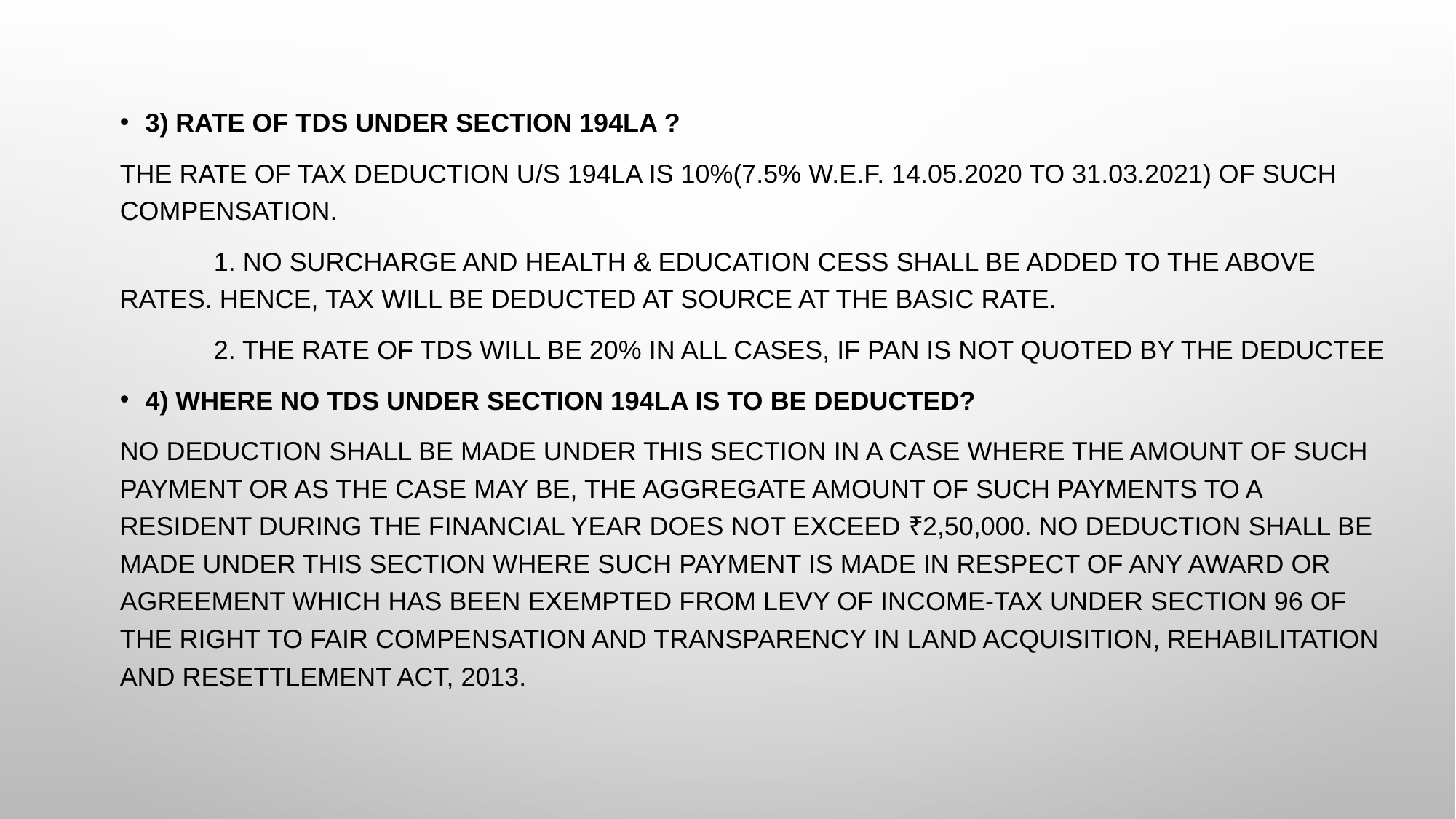

3) Rate of TDS under Section 194LA ?
The rate of tax deduction u/s 194LA is 10%(7.5% w.e.f. 14.05.2020 to 31.03.2021) of such compensation.
	1. No surcharge and Health & Education Cess shall be added to the above rates. Hence, tax will be deducted at source at the basic rate.
	2. The rate of TDS will be 20% in all cases, if PAN is not quoted by the deductee
4) Where No TDS under Section 194LA is to be Deducted?
No deduction shall be made under this section in a case where the amount of such payment or as the case may be, the aggregate amount of such payments to a resident during the financial year does not exceed ₹2,50,000. No deduction shall be made under this section where such payment is made in respect of any award or agreement which has been exempted from levy of income-tax under section 96 of the Right to Fair Compensation and Transparency in Land Acquisition, Rehabilitation and Resettlement Act, 2013.